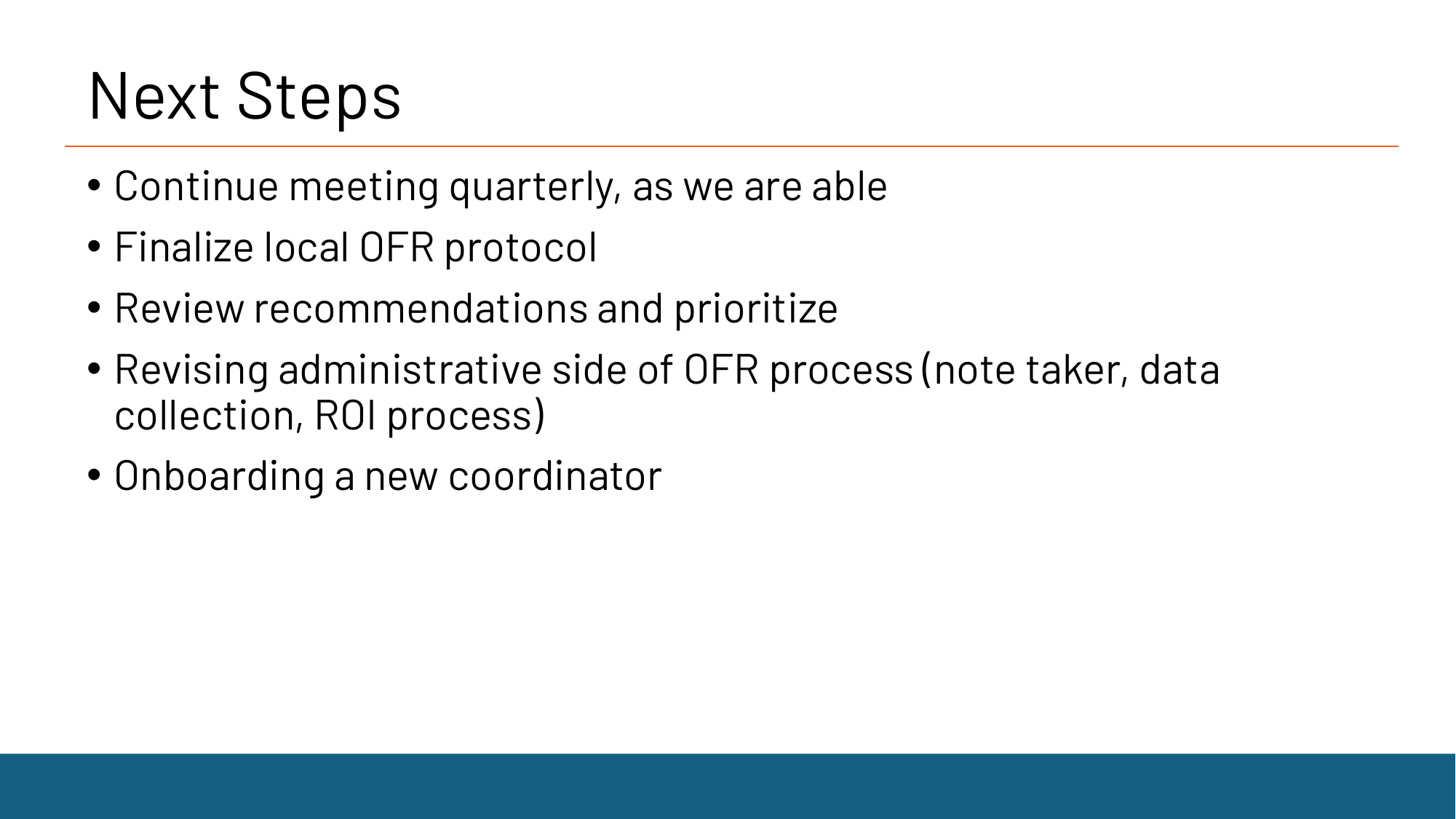

# Next Steps
Continue meeting quarterly, as we are able
Finalize local OFR protocol
Review recommendations and prioritize
Revising administrative side of OFR process (note taker, data collection, ROI process)
Onboarding a new coordinator